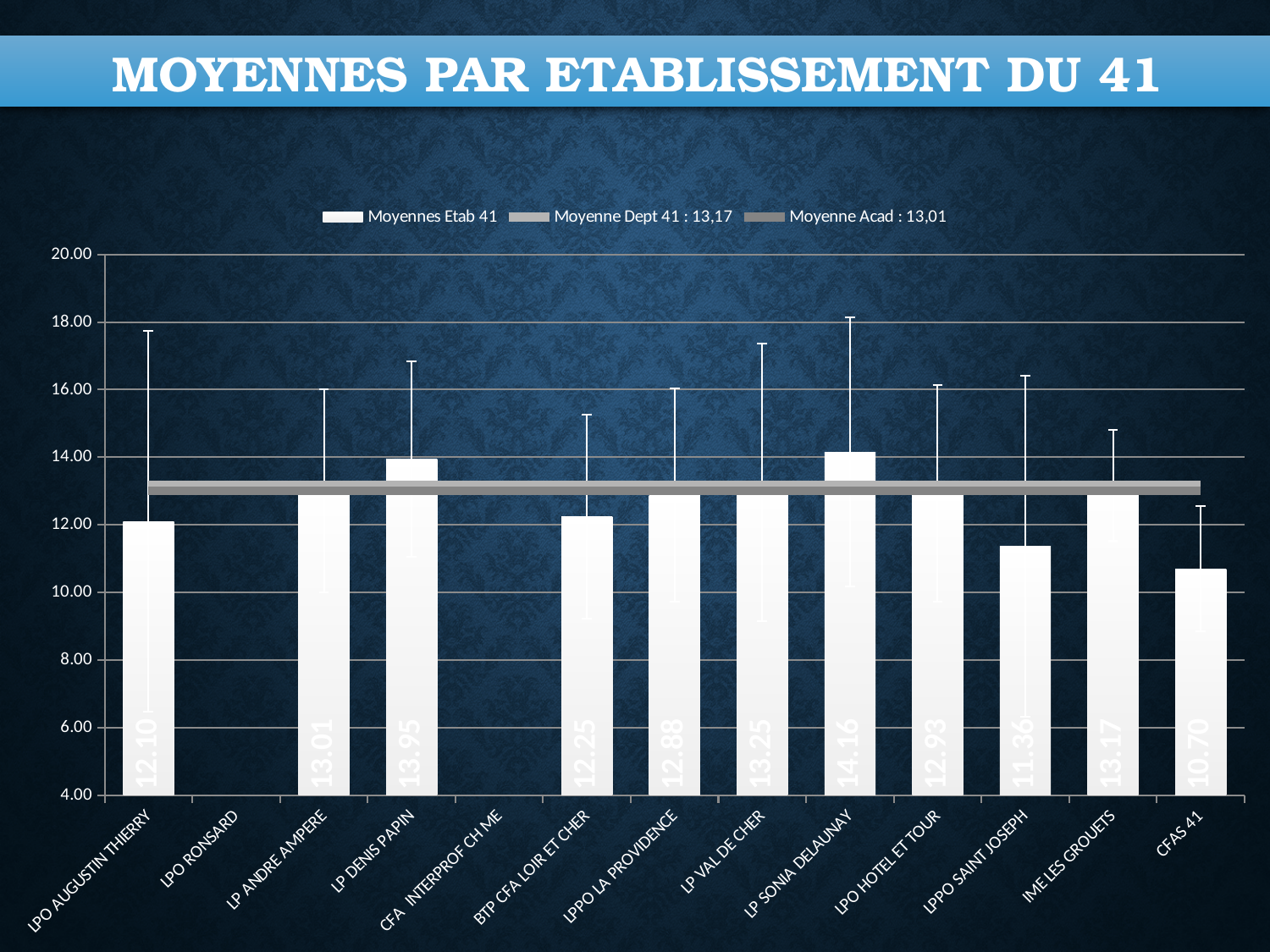

# MOYENNES PAR ETABLISSEMENT DU 41

### Chart

| Category |  |  |  |
|---|---|---|---|
| LPO AUGUSTIN THIERRY | 12.103482587064677 | 13.171355311355313 | 13.006993038604124 |
| LPO RONSARD | 0.0 | 13.171355311355313 | 13.006993038604124 |
| LP ANDRE AMPERE | 13.013752455795677 | 13.171355311355313 | 13.006993038604124 |
| LP DENIS PAPIN | 13.951219512195122 | 13.171355311355313 | 13.006993038604124 |
| CFA  INTERPROF CH ME | 0.0 | 13.171355311355313 | 13.006993038604124 |
| BTP CFA LOIR ET CHER | 12.247813411078717 | 13.171355311355313 | 13.006993038604124 |
| LPPO LA PROVIDENCE | 12.878350515463922 | 13.171355311355313 | 13.006993038604124 |
| LP VAL DE CHER | 13.25130890052356 | 13.171355311355313 | 13.006993038604124 |
| LP SONIA DELAUNAY | 14.157719298245611 | 13.171355311355313 | 13.006993038604124 |
| LPO HOTEL ET TOUR | 12.934108527131784 | 13.171355311355313 | 13.006993038604124 |
| LPPO SAINT JOSEPH | 11.357142857142858 | 13.171355311355313 | 13.006993038604124 |
| IME LES GROUETS | 13.166666666666666 | 13.171355311355313 | 13.006993038604124 |
| CFAS 41 | 10.7 | 13.171355311355313 | 13.006993038604124 |